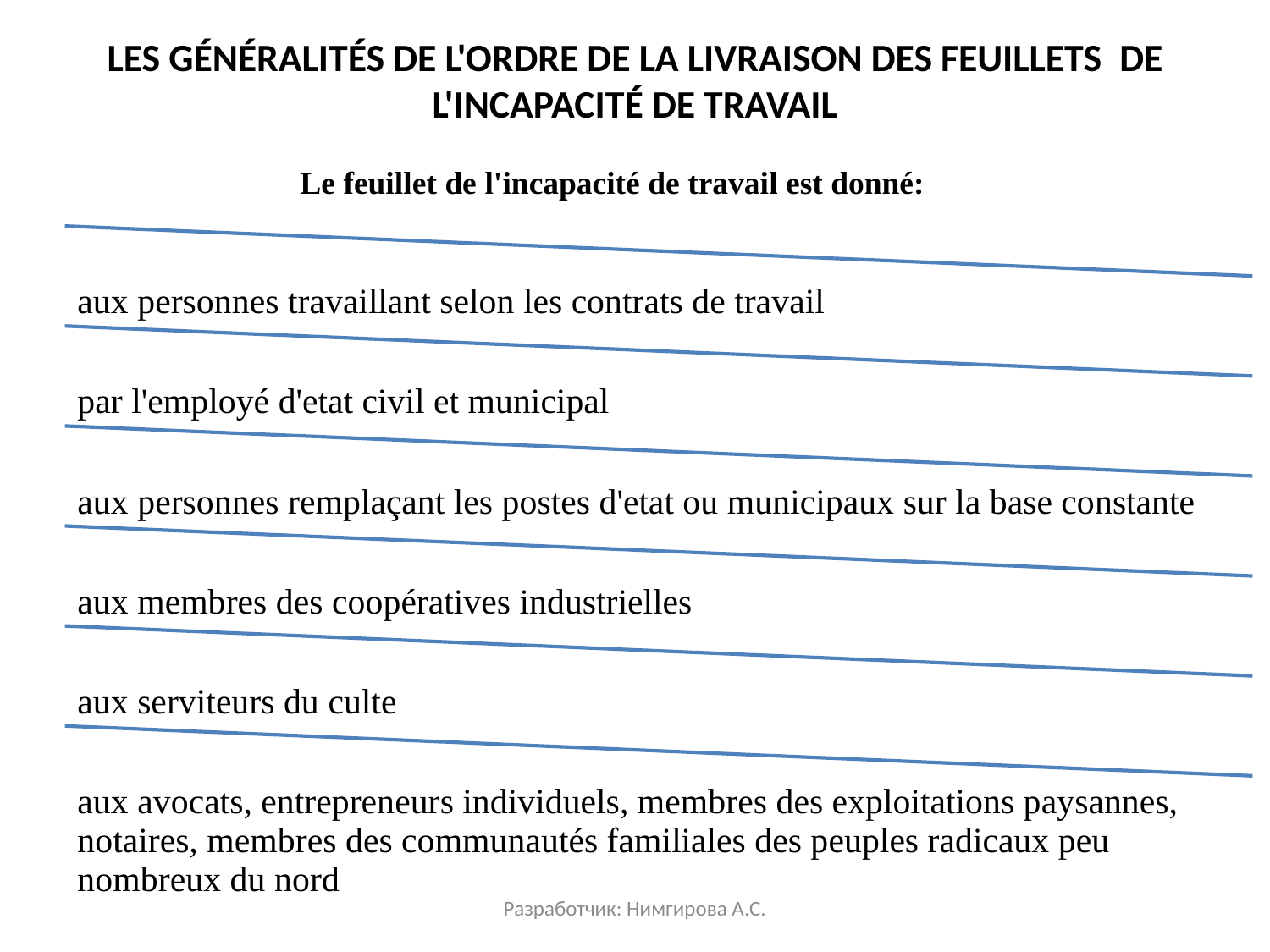

LES GÉNÉRALITÉS DE L'ORDRE DE LA LIVRAISON DES FEUILLETS  DE L'INCAPACITÉ DE TRAVAIL
Le feuillet de l'incapacité de travail est donné:
aux personnes travaillant selon les contrats de travail
aux membres des coopératives industrielles
par l'employé d'etat civil et municipal
aux personnes remplaçant les postes d'etat ou municipaux sur la base constante
aux serviteurs du culte
aux avocats, entrepreneurs individuels, membres des exploitations paysannes, notaires, membres des communautés familiales des peuples radicaux peu nombreux du nord
Разработчик: Нимгирова А.С.